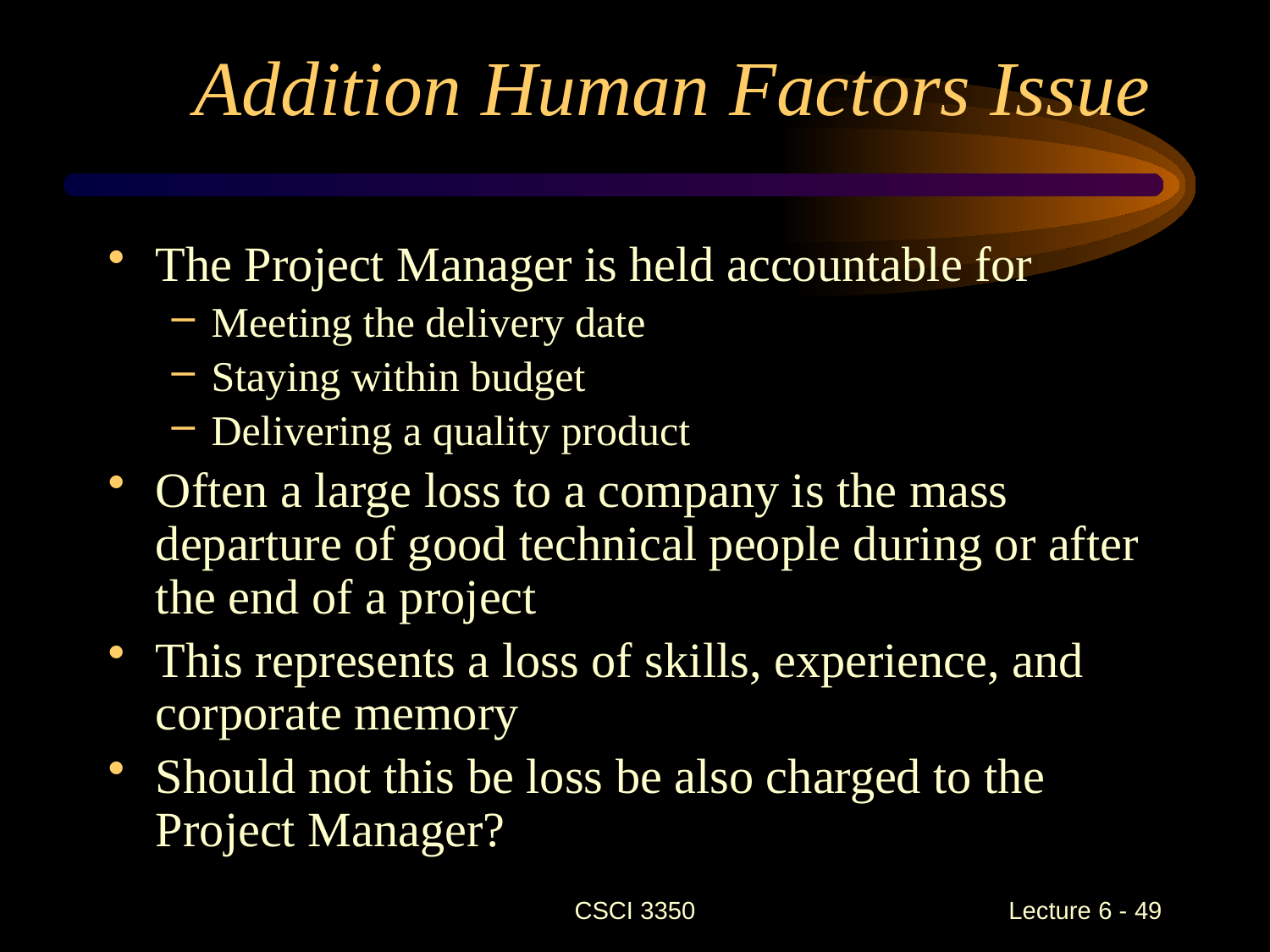

# Addition Human Factors Issue
The Project Manager is held accountable for
Meeting the delivery date
Staying within budget
Delivering a quality product
Often a large loss to a company is the mass departure of good technical people during or after the end of a project
This represents a loss of skills, experience, and corporate memory
Should not this be loss be also charged to the Project Manager?

CSCI 3350
Lecture 6 - 49